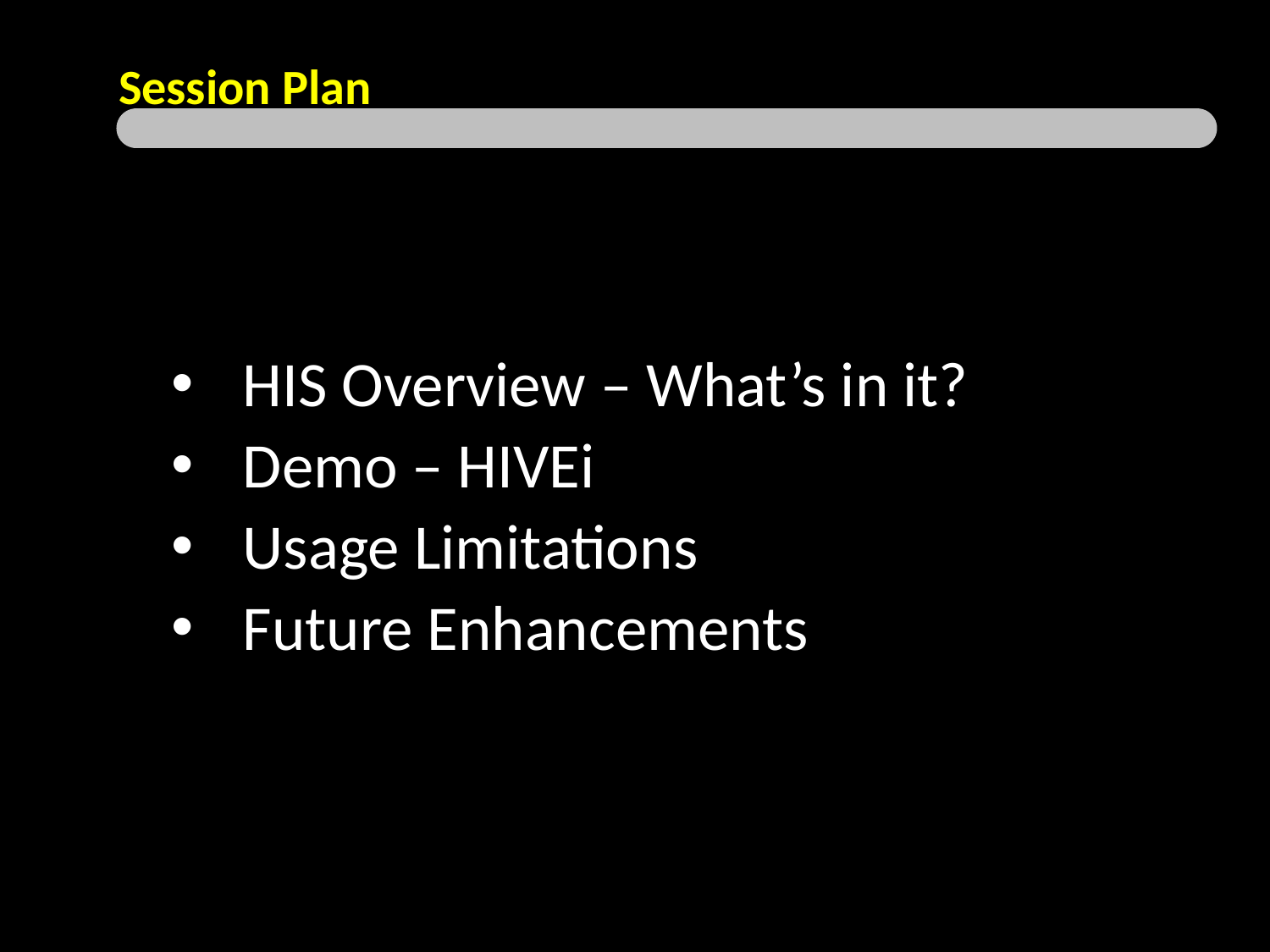

Session Plan

HIS Overview – What’s in it?
Demo – HIVEi
Usage Limitations
Future Enhancements